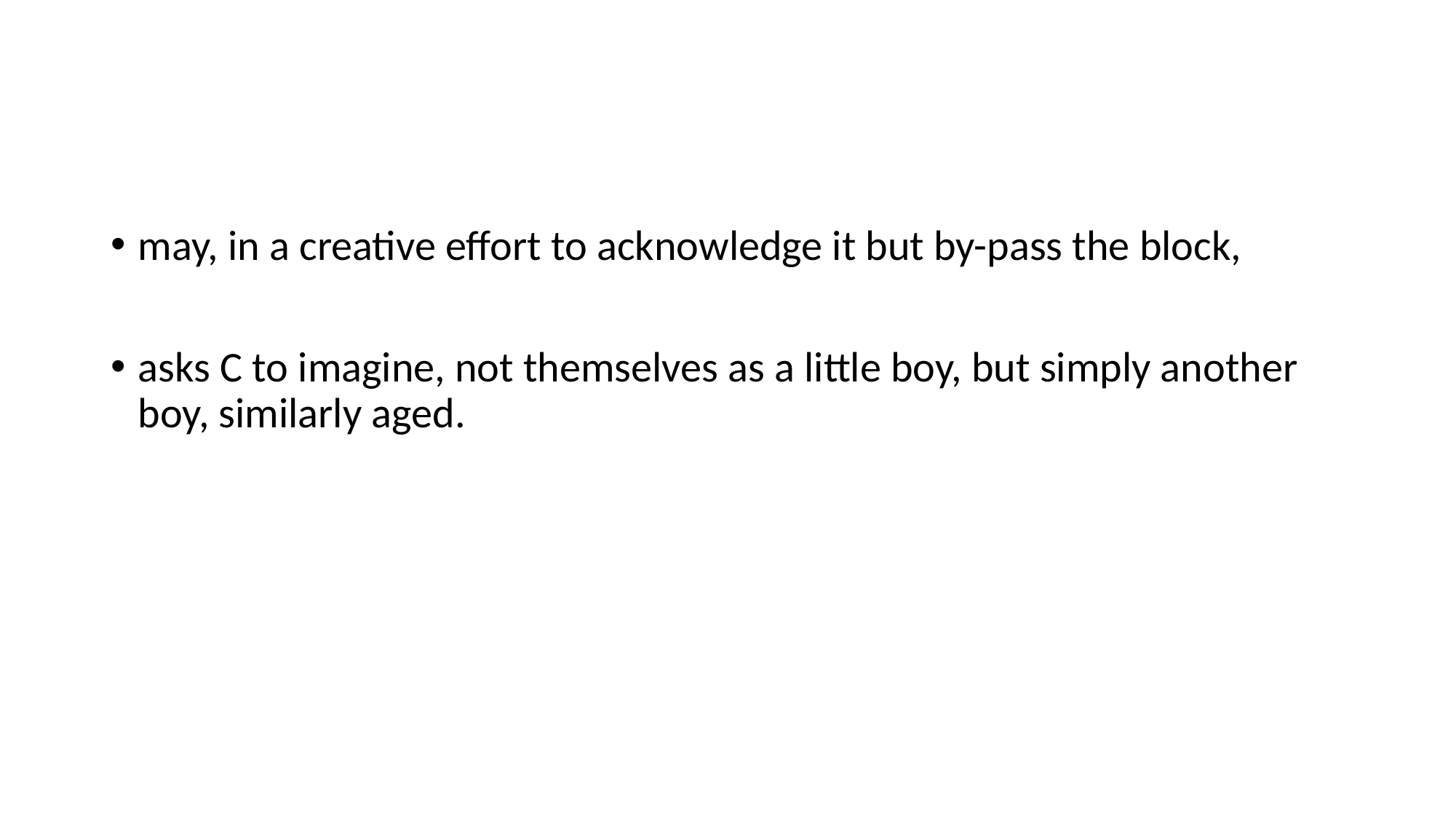

#
may, in a creative effort to acknowledge it but by-pass the block,

asks C to imagine, not themselves as a little boy, but simply another boy, similarly aged.